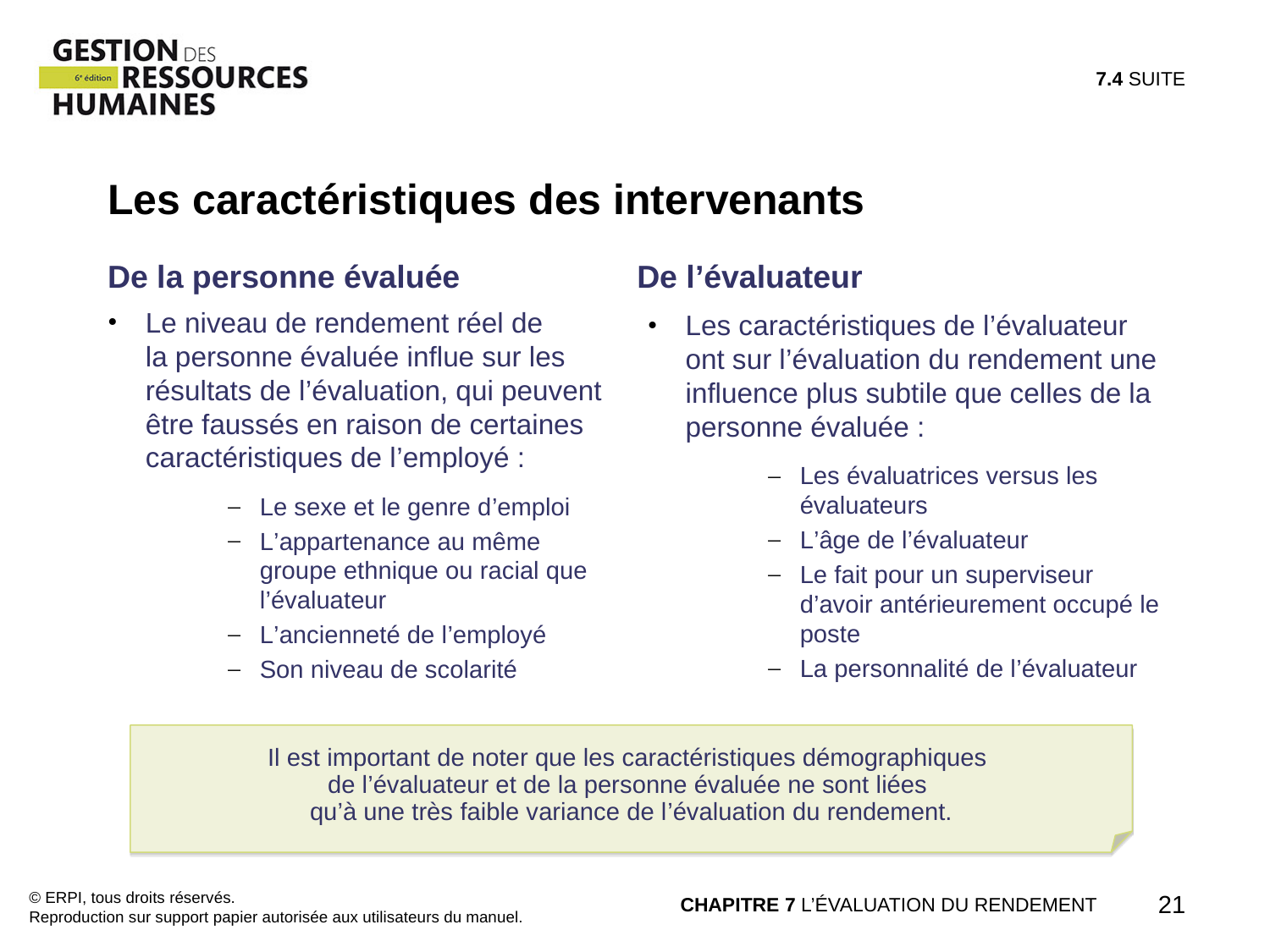

7.4 SUITE
Les caractéristiques des intervenants
De la personne évaluée
De l’évaluateur
Le niveau de rendement réel de
la personne évaluée influe sur les résultats de l’évaluation, qui peuvent être faussés en raison de certaines caractéristiques de l’employé :

Le sexe et le genre d’emploi
L’appartenance au même groupe ethnique ou racial que l’évaluateur
L’ancienneté de l’employé
Son niveau de scolarité
Les caractéristiques de l’évaluateur ont sur l’évaluation du rendement une influence plus subtile que celles de la personne évaluée :

Les évaluatrices versus les évaluateurs
L’âge de l’évaluateur
Le fait pour un superviseur d’avoir antérieurement occupé le poste
La personnalité de l’évaluateur
Il est important de noter que les caractéristiques démographiques
de l’évaluateur et de la personne évaluée ne sont liées
qu’à une très faible variance de l’évaluation du rendement.
© ERPI, tous droits réservés.
Reproduction sur support papier autorisée aux utilisateurs du manuel.
CHAPITRE 7 L’ÉVALUATION DU RENDEMENT
21